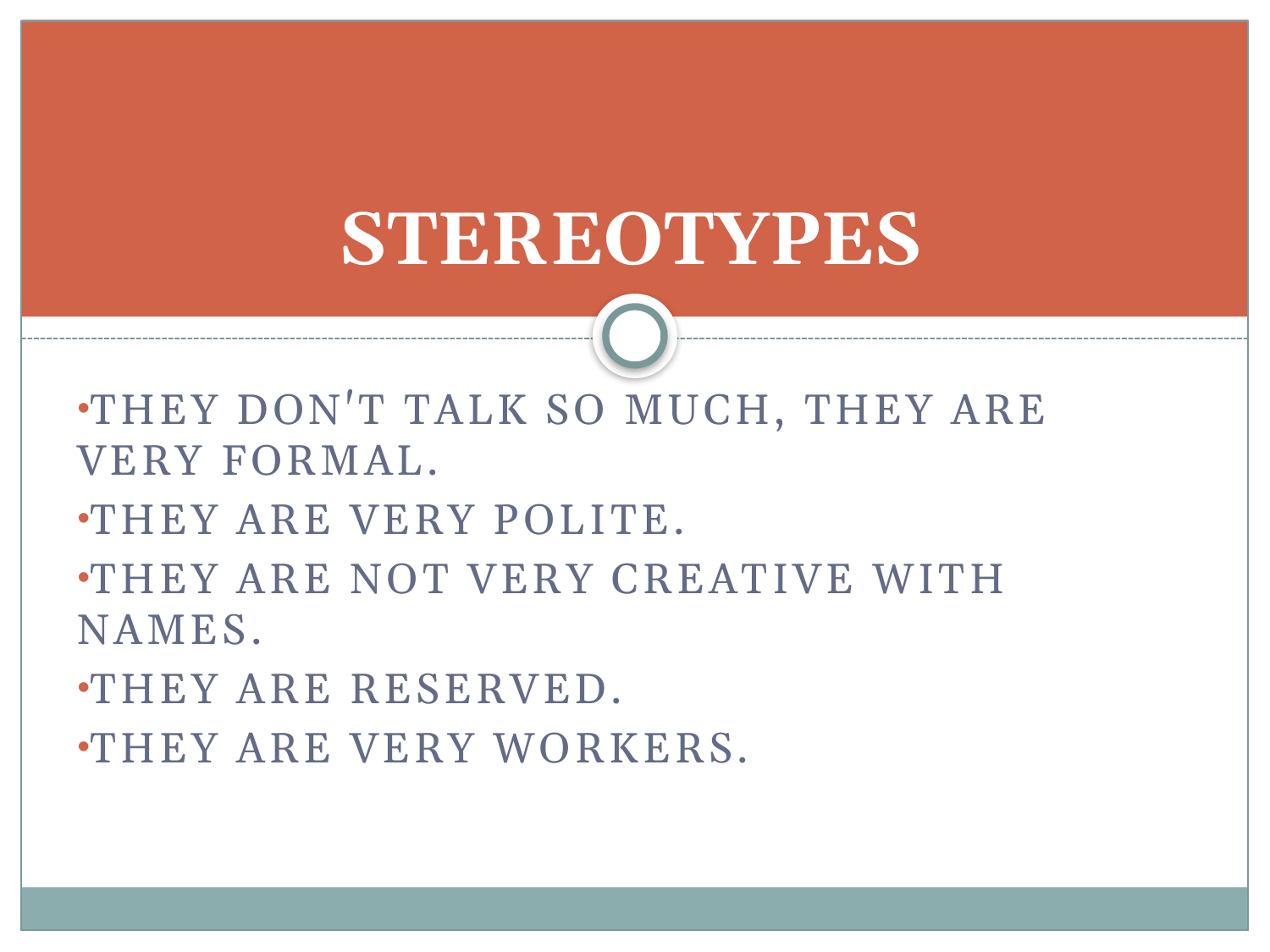

# STEREOTYPES
They don't talk so much, they are very formal.
They are very polite.
They are not very creative with names.
They are reserved.
They are very workers.